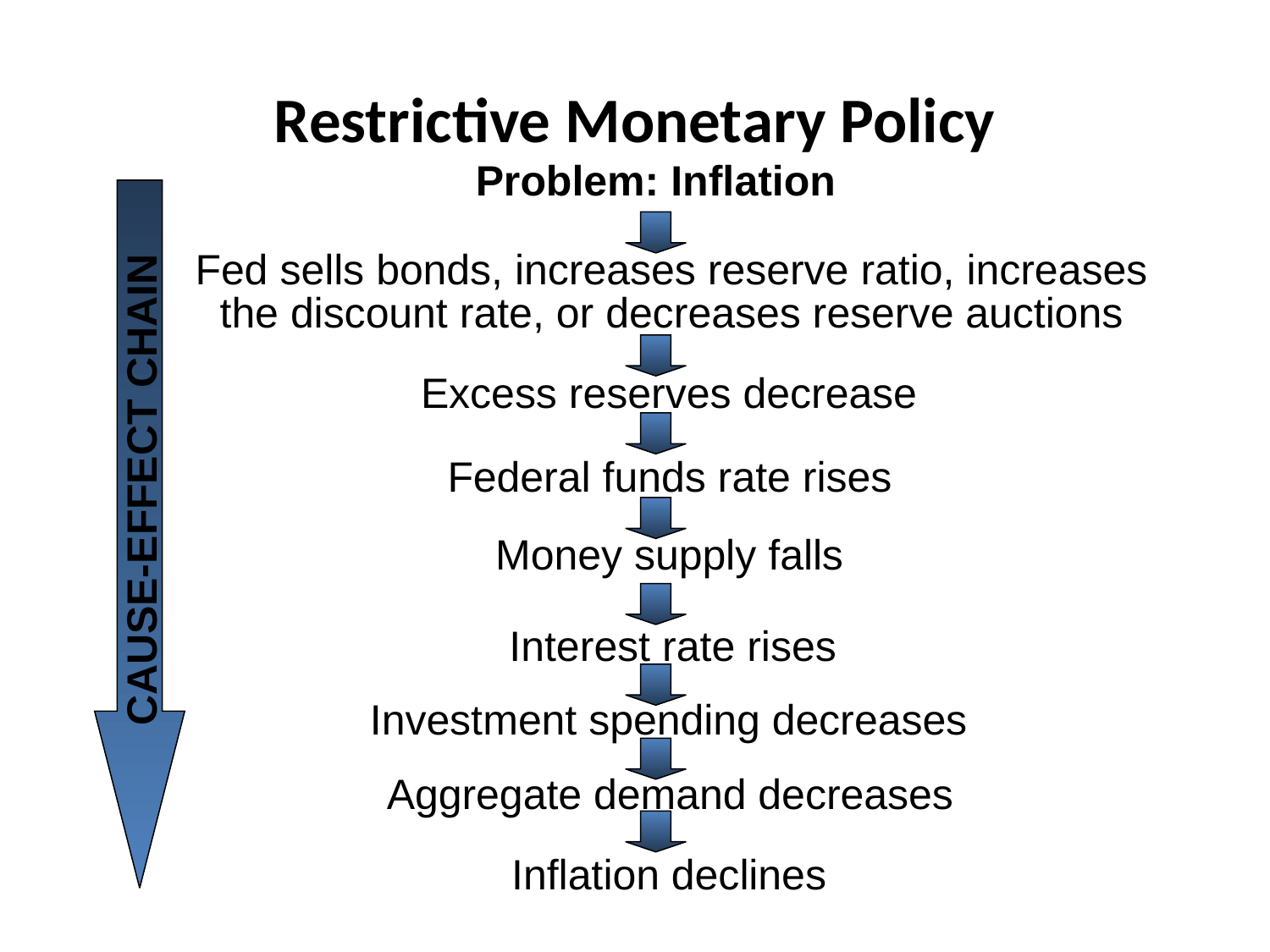

# Restrictive Monetary Policy
Problem: Inflation
CAUSE-EFFECT CHAIN

Fed sells bonds, increases reserve ratio, increases the discount rate, or decreases reserve auctions

Excess reserves decrease

Federal funds rate rises

Money supply falls

Interest rate rises

Investment spending decreases

Aggregate demand decreases

Inflation declines
16-38
LO4